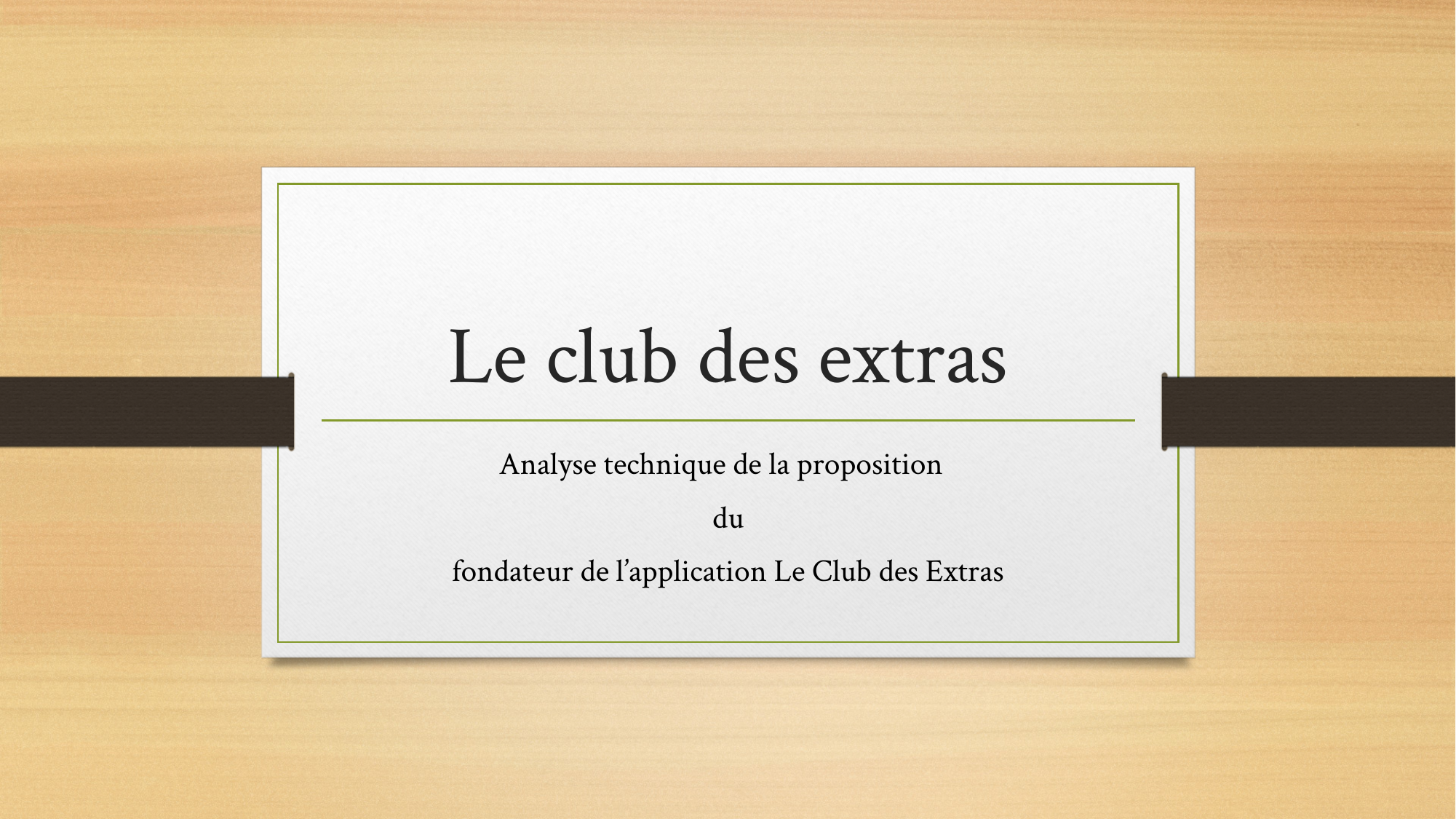

# Le club des extras
Analyse technique de la proposition
du
fondateur de l’application Le Club des Extras